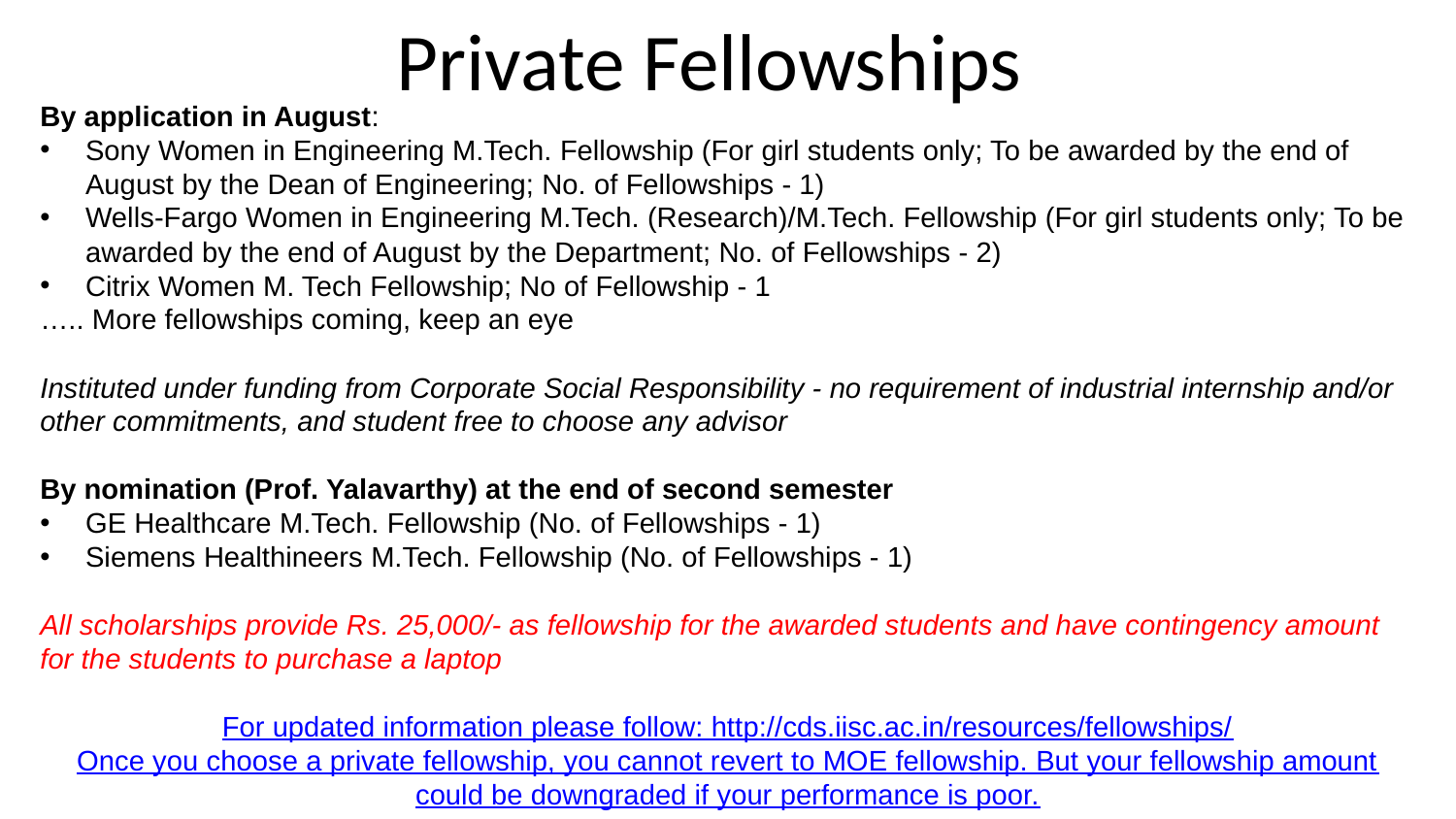

# Private Fellowships
By application in August:
Sony Women in Engineering M.Tech. Fellowship (For girl students only; To be awarded by the end of August by the Dean of Engineering; No. of Fellowships - 1)
Wells-Fargo Women in Engineering M.Tech. (Research)/M.Tech. Fellowship (For girl students only; To be awarded by the end of August by the Department; No. of Fellowships - 2)
Citrix Women M. Tech Fellowship; No of Fellowship - 1
….. More fellowships coming, keep an eye

Instituted under funding from Corporate Social Responsibility - no requirement of industrial internship and/or other commitments, and student free to choose any advisor

By nomination (Prof. Yalavarthy) at the end of second semester
GE Healthcare M.Tech. Fellowship (No. of Fellowships - 1)
Siemens Healthineers M.Tech. Fellowship (No. of Fellowships - 1)

All scholarships provide Rs. 25,000/- as fellowship for the awarded students and have contingency amount for the students to purchase a laptop

For updated information please follow: http://cds.iisc.ac.in/resources/fellowships/
Once you choose a private fellowship, you cannot revert to MOE fellowship. But your fellowship amount could be downgraded if your performance is poor.